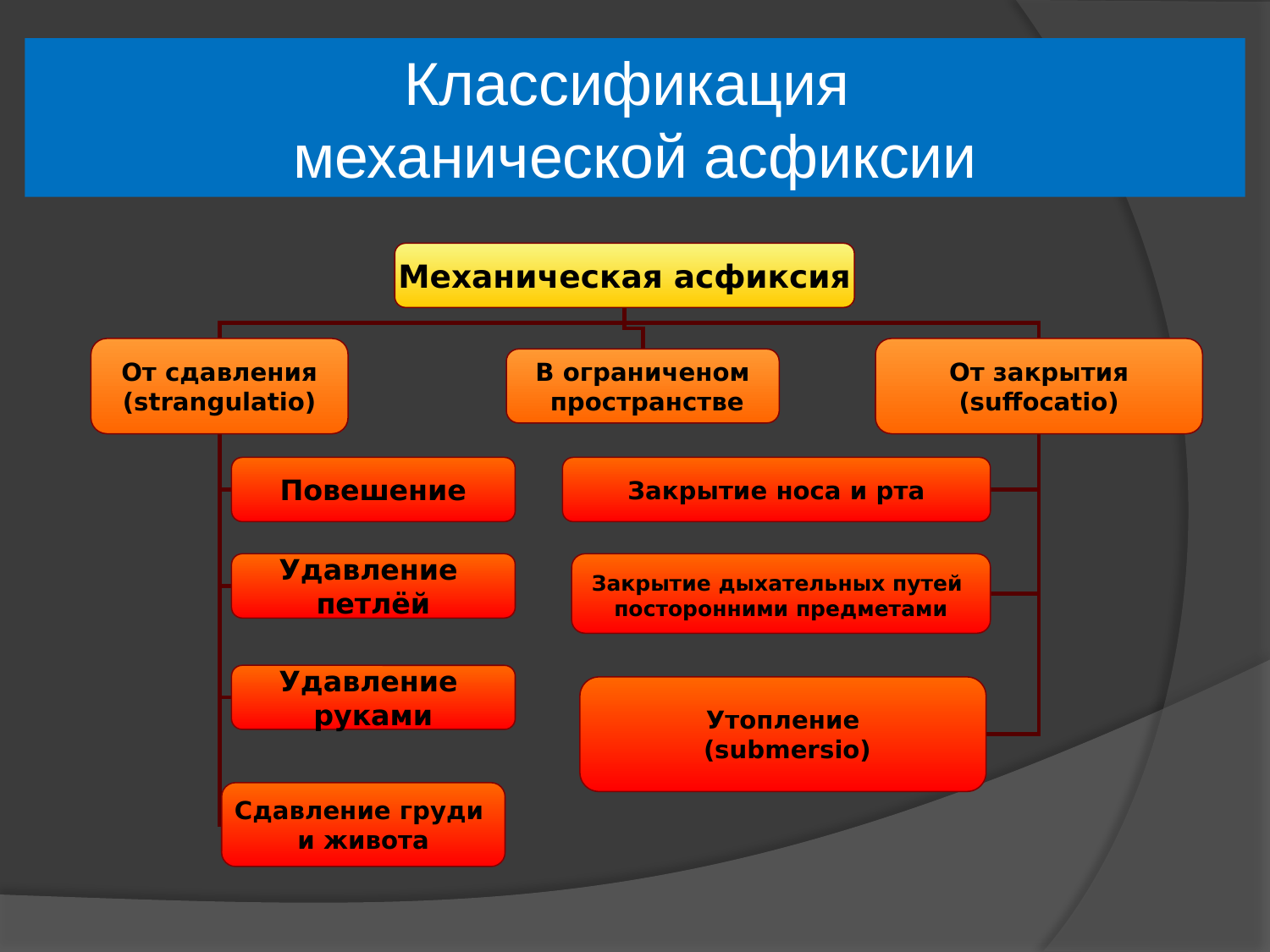

# Классификация механической асфиксии
Механическая асфиксия
От сдавления
(strangulatio)
От закрытия
(suffocatio)
В ограниченом
 пространстве
Повешение
Закрытие носа и рта
Удавление
петлёй

Закрытие дыхательных путей
посторонними предметами

Удавление
руками
Утопление
 (submersio)
Сдавление груди
и живота